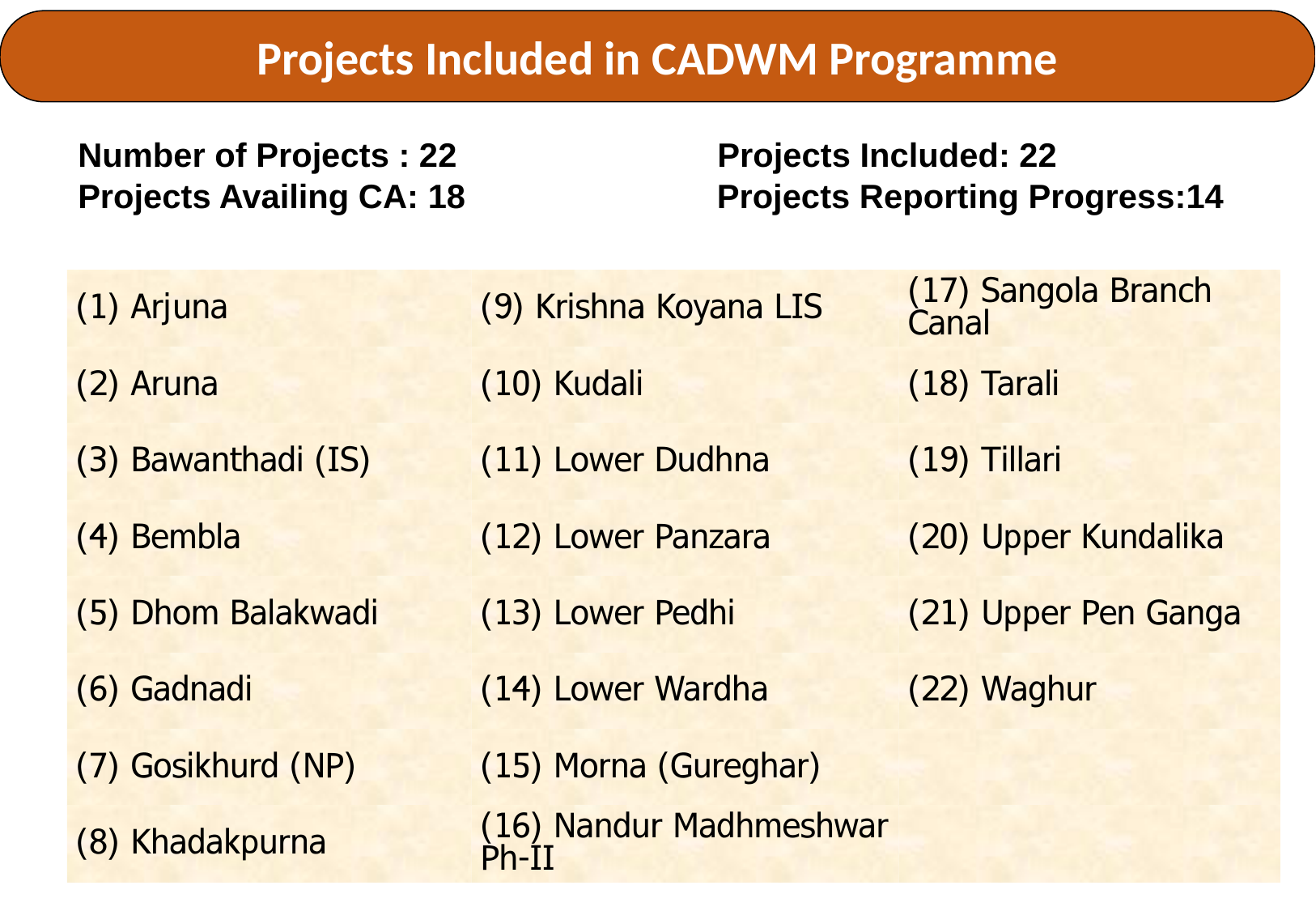

Projects Included in CADWM Programme
| Number of Projects : 22 Projects Included: 22 Projects Availing CA: 18 Projects Reporting Progress:14 |
| --- |
| (1) Arjuna | (9) Krishna Koyana LIS | (17) Sangola Branch Canal |
| --- | --- | --- |
| (2) Aruna | (10) Kudali | (18) Tarali |
| (3) Bawanthadi (IS) | (11) Lower Dudhna | (19) Tillari |
| (4) Bembla | (12) Lower Panzara | (20) Upper Kundalika |
| (5) Dhom Balakwadi | (13) Lower Pedhi | (21) Upper Pen Ganga |
| (6) Gadnadi | (14) Lower Wardha | (22) Waghur |
| (7) Gosikhurd (NP) | (15) Morna (Gureghar) |  |
| (8) Khadakpurna | (16) Nandur Madhmeshwar Ph-II |  |